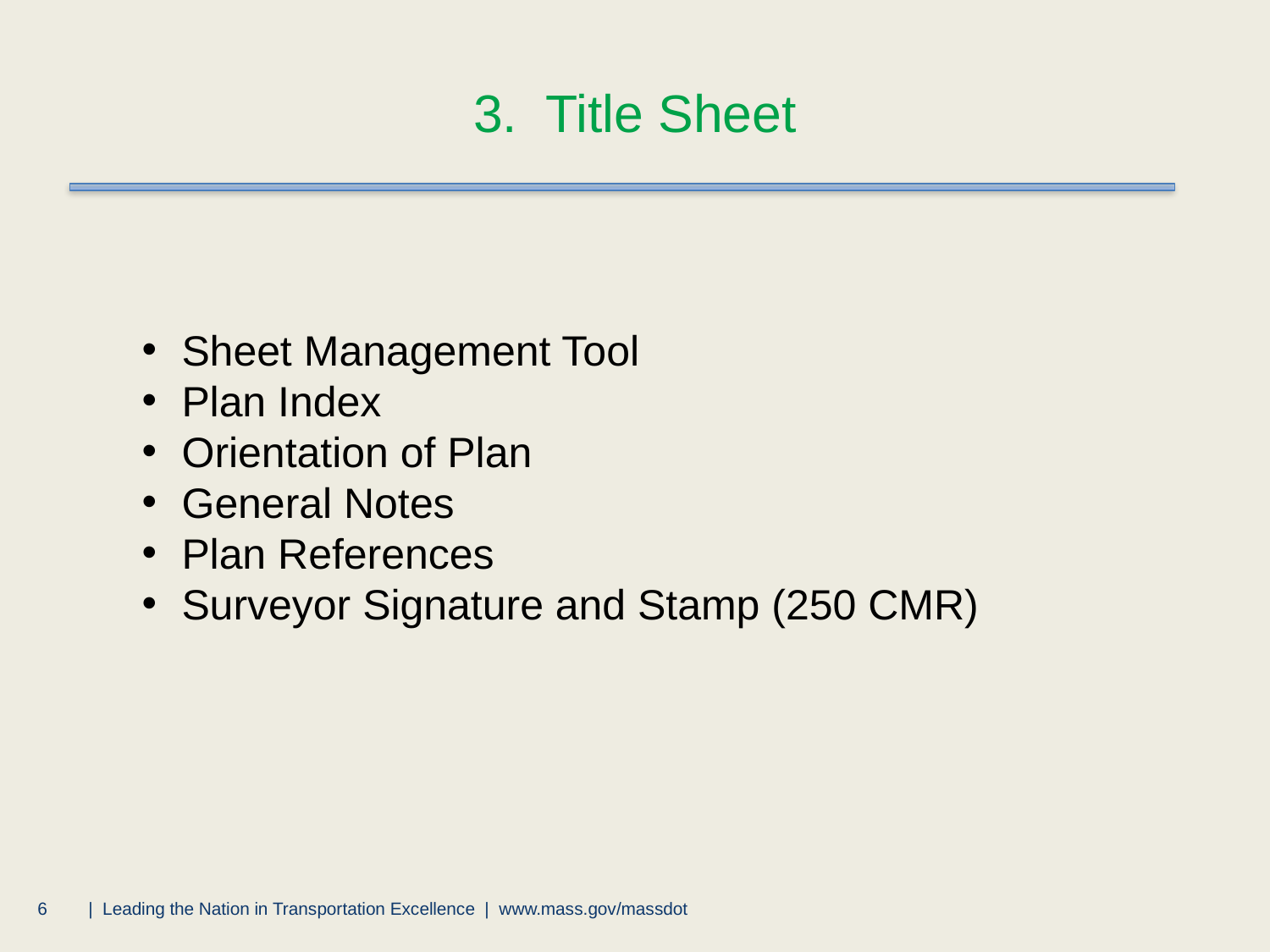

# 3.  Title Sheet

Sheet Management Tool
Plan Index
Orientation of Plan
General Notes
Plan References
Surveyor Signature and Stamp (250 CMR)

6
|  Leading the Nation in Transportation Excellence  |  www.mass.gov/massdot